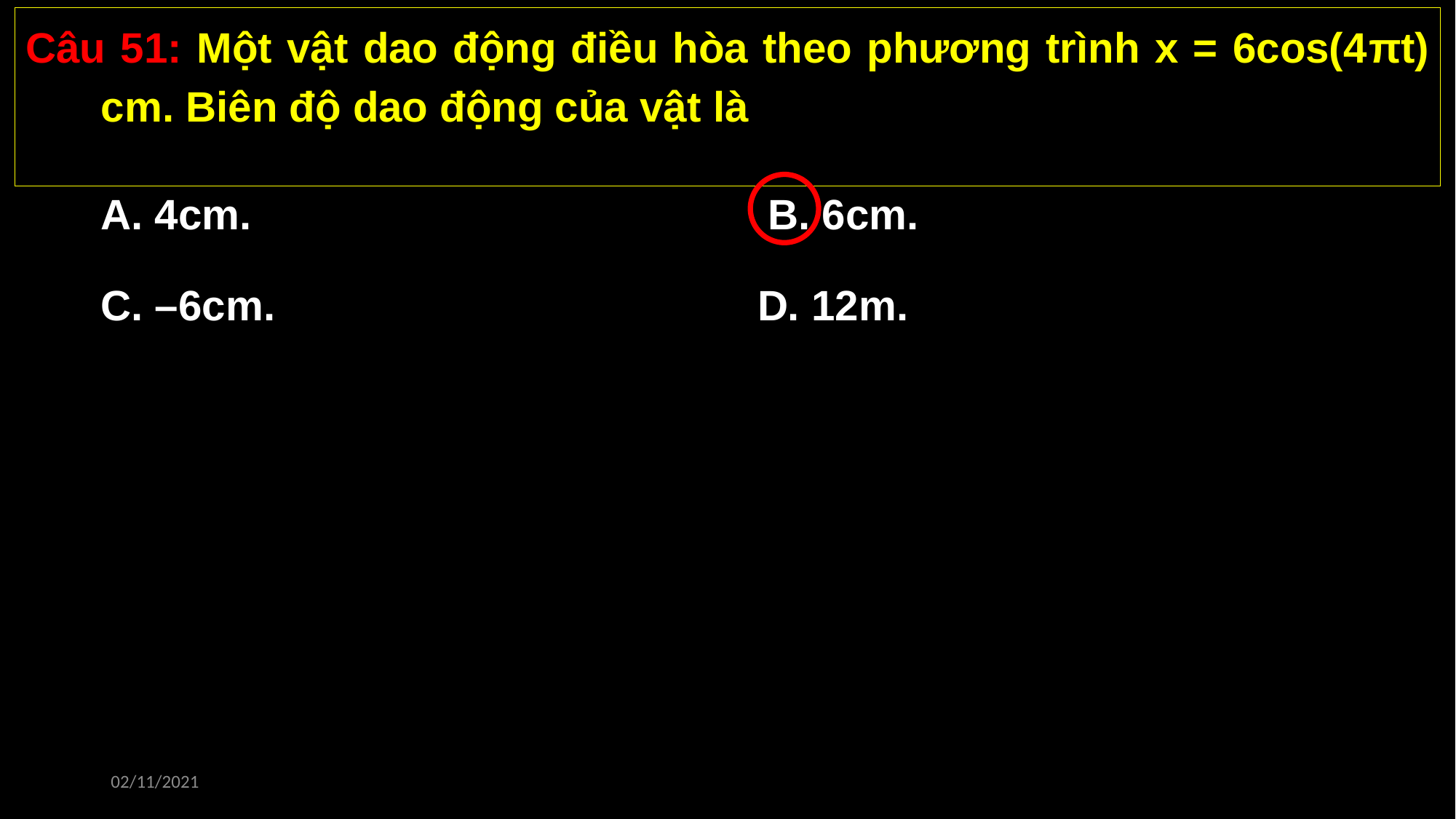

Câu 51: Một vật dao động điều hòa theo phương trình x = 6cos(4πt) cm. Biên độ dao động của vật là

A. 4cm.
B. 6cm.
C. –6cm.
D. 12m.
02/11/2021
GV: Nguyễn Huy Hùng-sđt: 0977061160
51